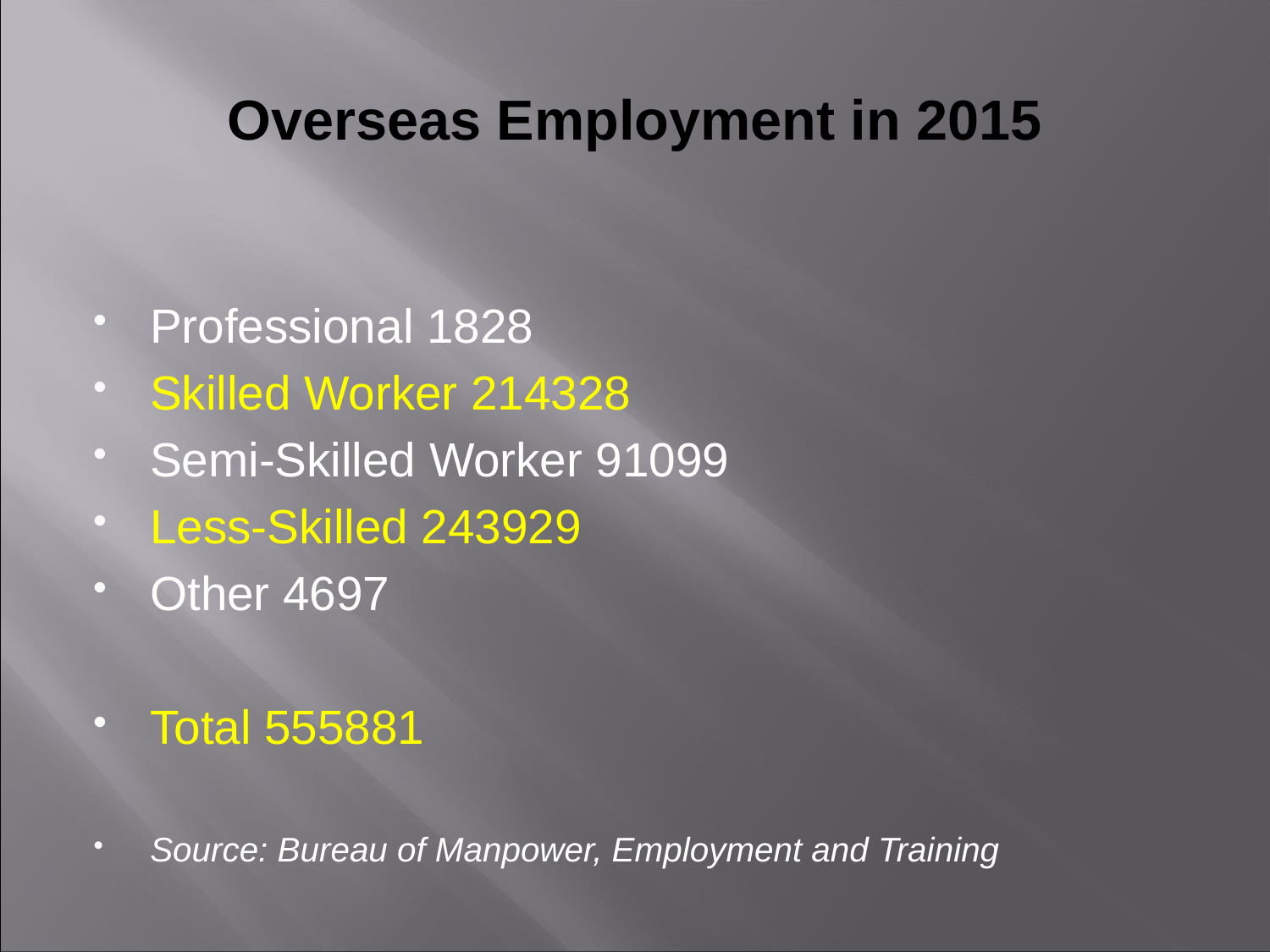

# Overseas Employment in 2015

Professional 1828
Skilled Worker 214328
Semi-Skilled Worker 91099
Less-Skilled 243929
Other 4697

Total 555881

Source: Bureau of Manpower, Employment and Training